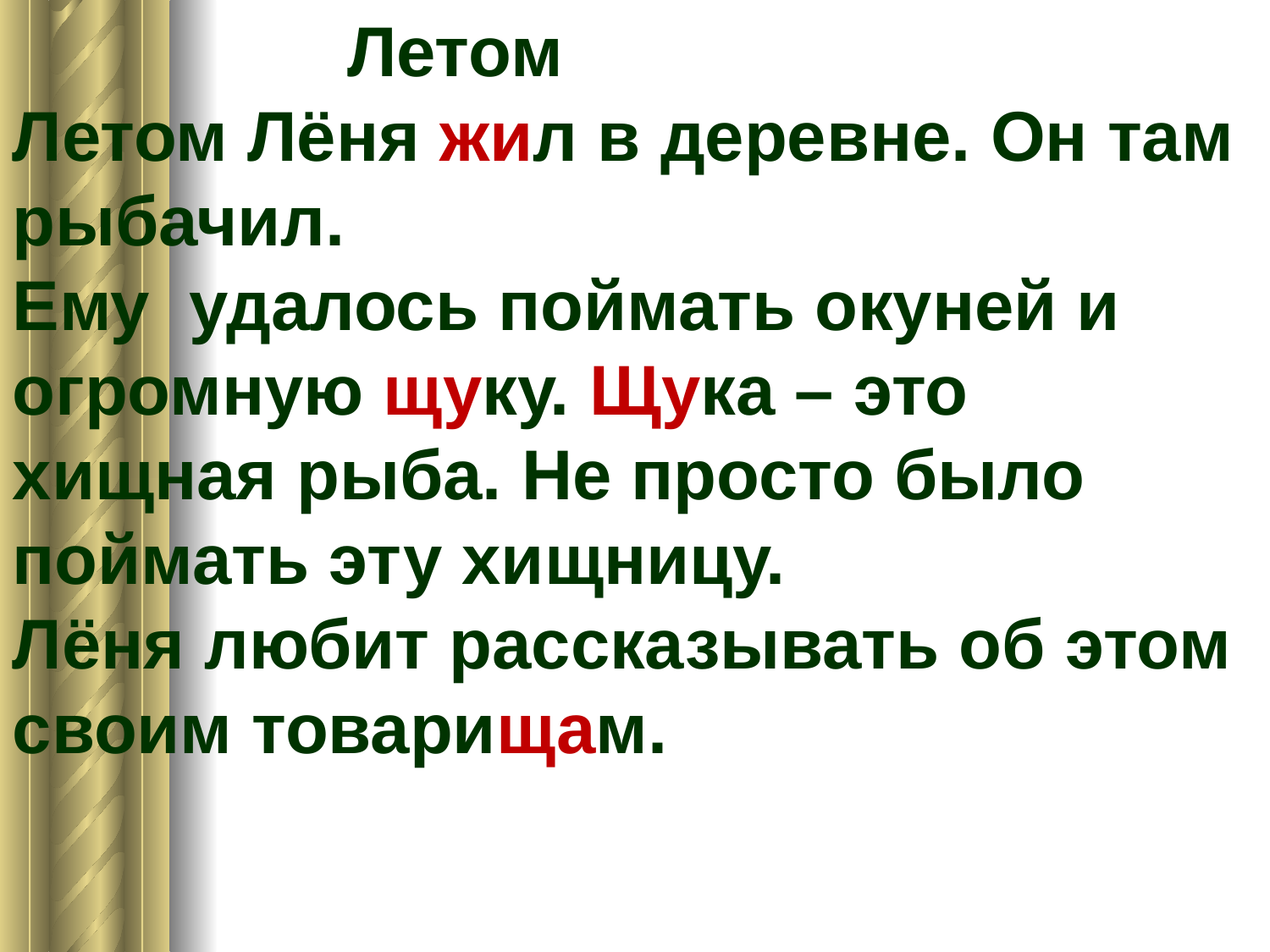

Летом
Летом Лёня жил в деревне. Он там рыбачил.
Ему  удалось поймать окуней и  огромную щуку. Щука – это
хищная рыба. Не просто было поймать эту хищницу.
Лёня любит рассказывать об этом своим товарищам.